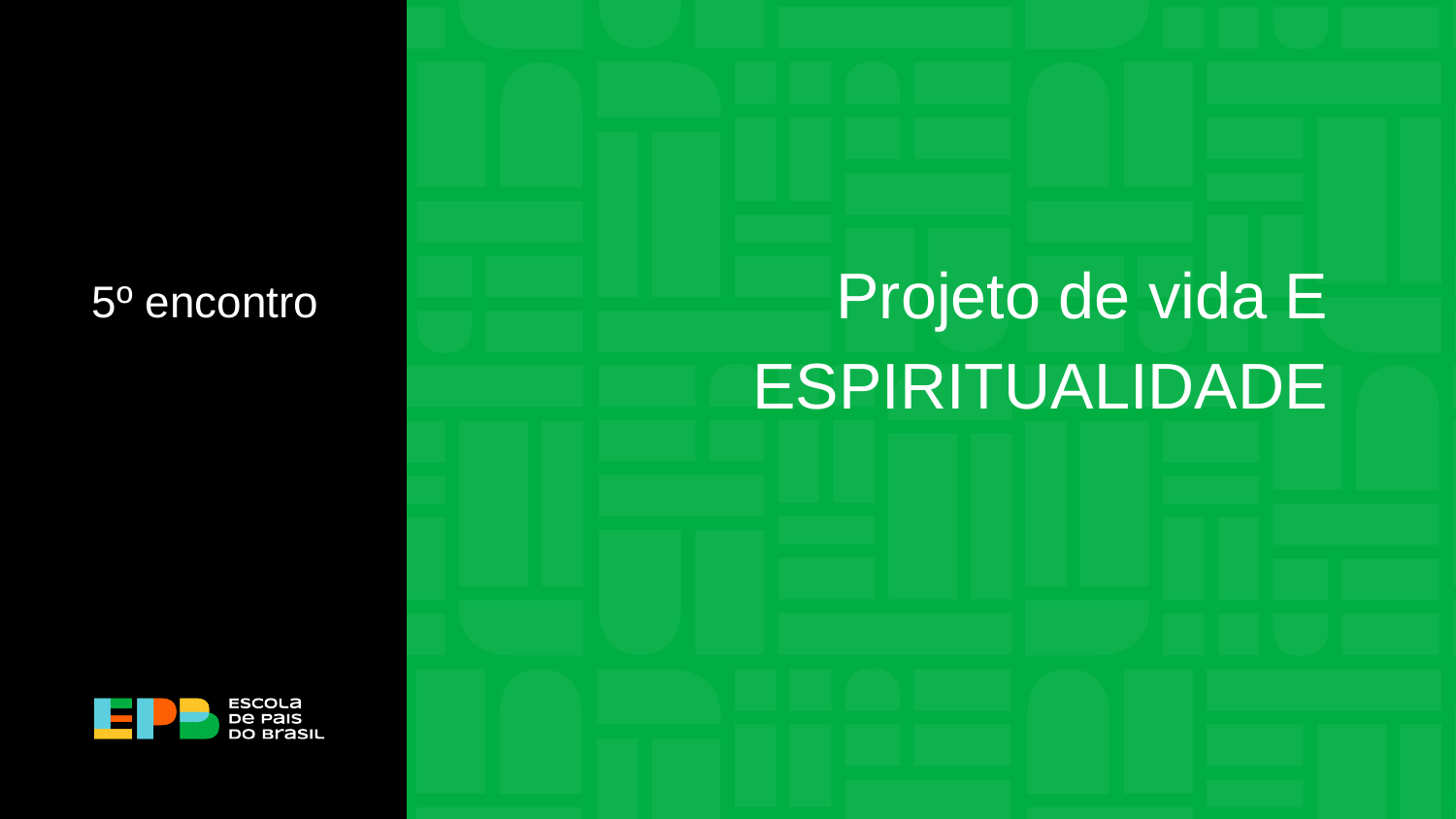

Projeto de vida E ESPIRITUALIDADE
5º encontro